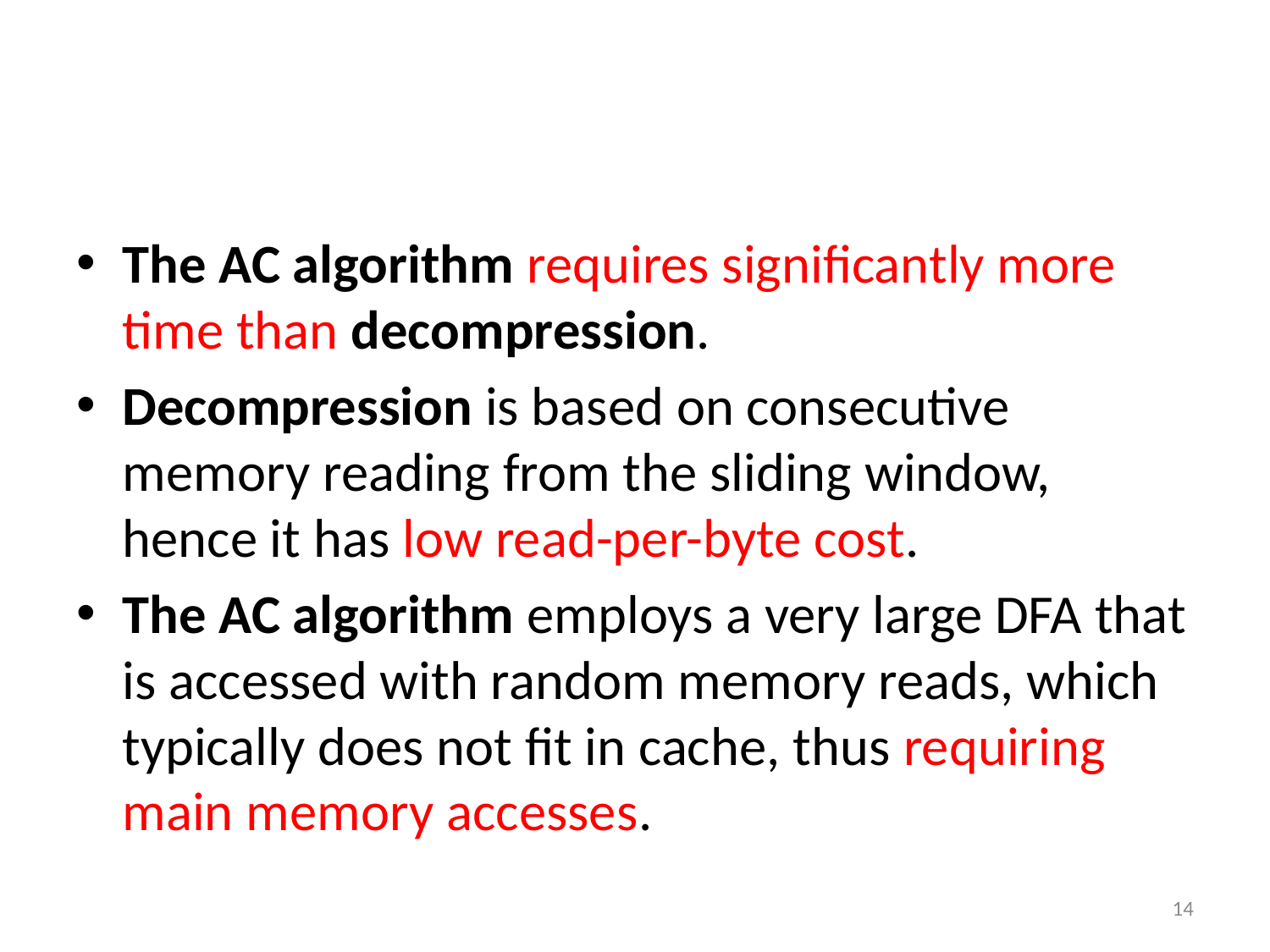

#
The AC algorithm requires significantly more time than decompression.
Decompression is based on consecutive memory reading from the sliding window, hence it has low read-per-byte cost.
The AC algorithm employs a very large DFA that is accessed with random memory reads, which typically does not fit in cache, thus requiring main memory accesses.
14